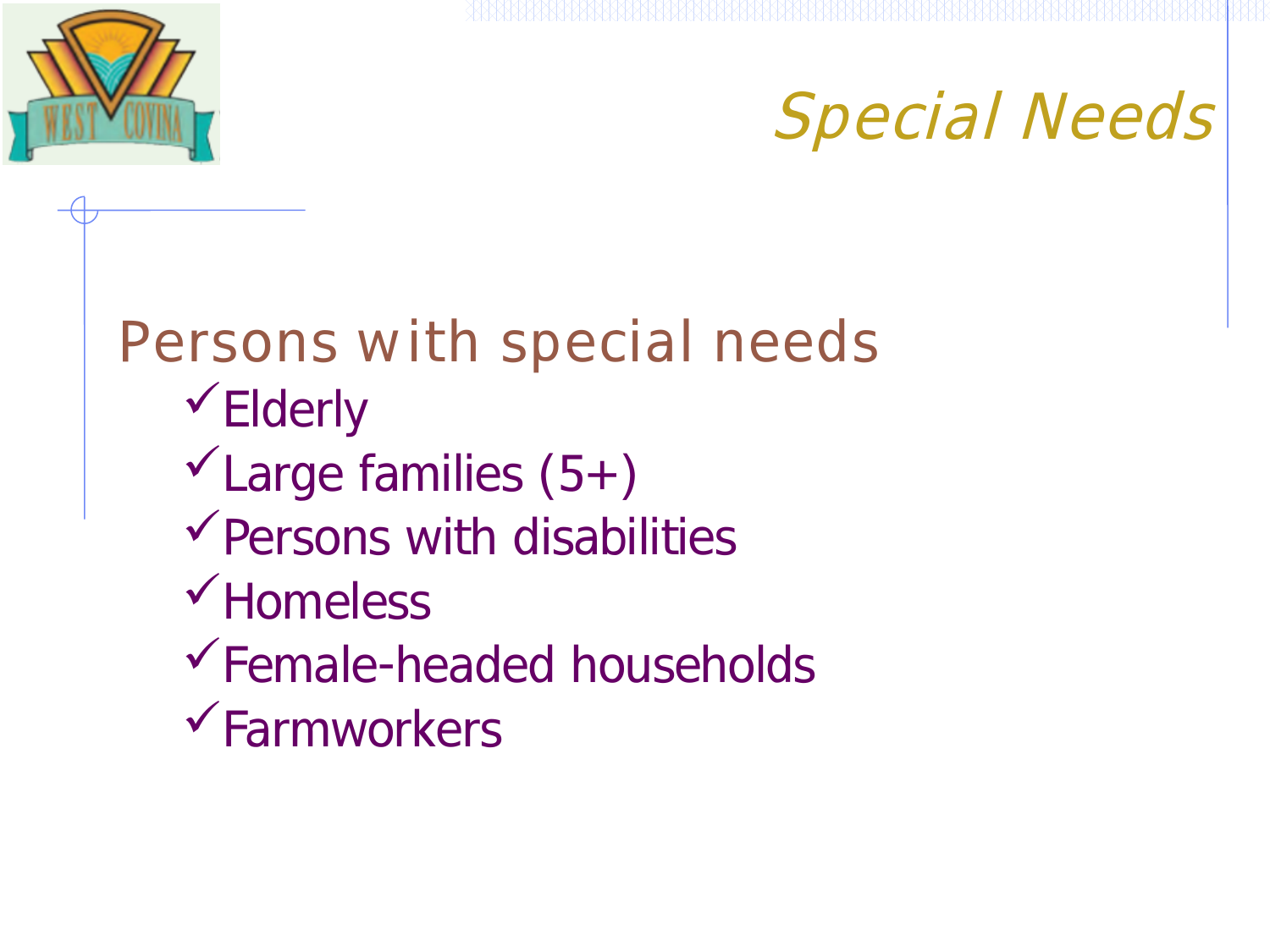

Special Needs
Persons with special needs
Elderly
Large families (5+)
Persons with disabilities
Homeless
Female-headed households
Farmworkers